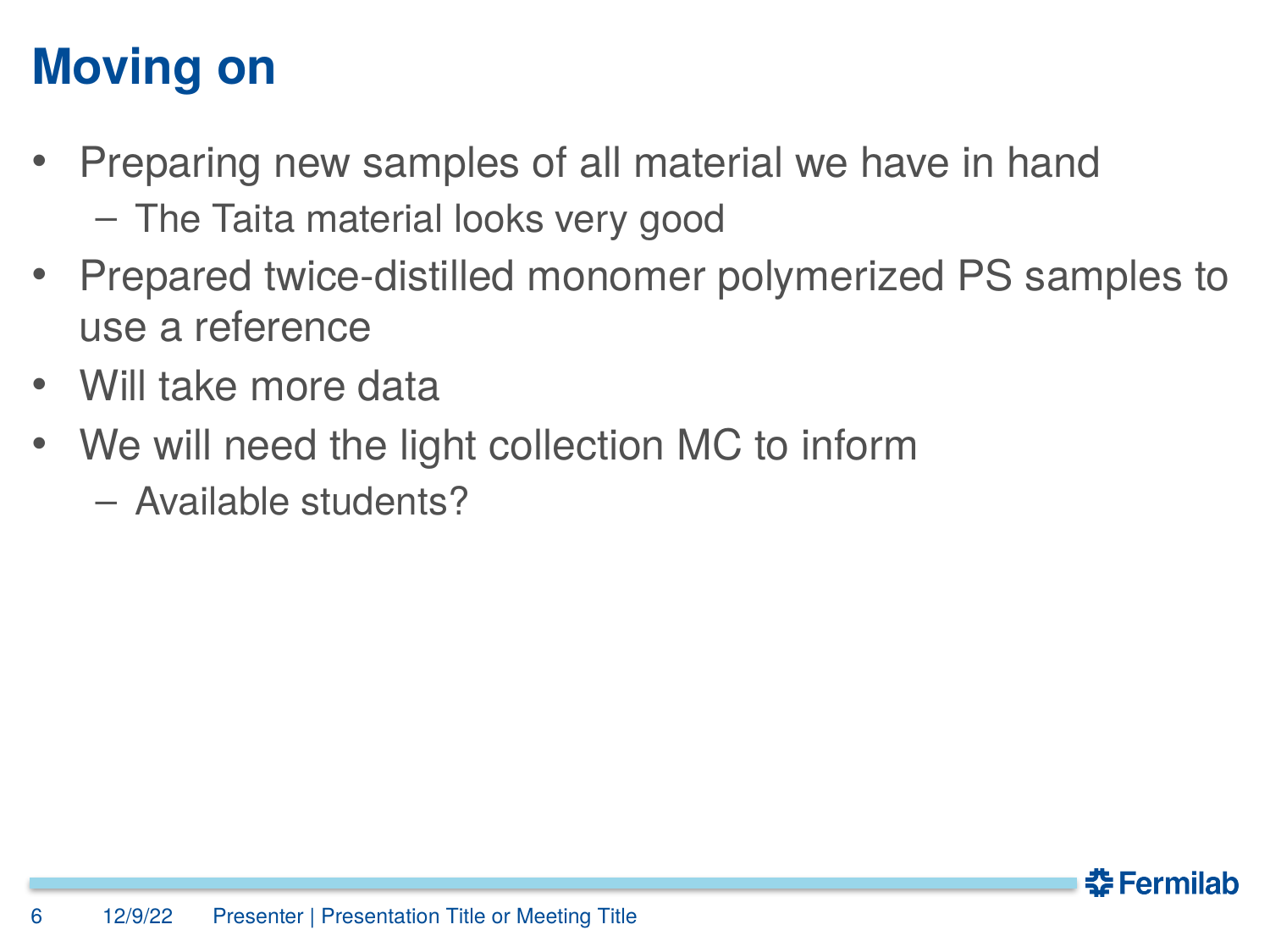

# Moving on
Preparing new samples of all material we have in hand
The Taita material looks very good
Prepared twice-distilled monomer polymerized PS samples to use a reference
Will take more data
We will need the light collection MC to inform
Available students?
6
12/9/22
Presenter | Presentation Title or Meeting Title